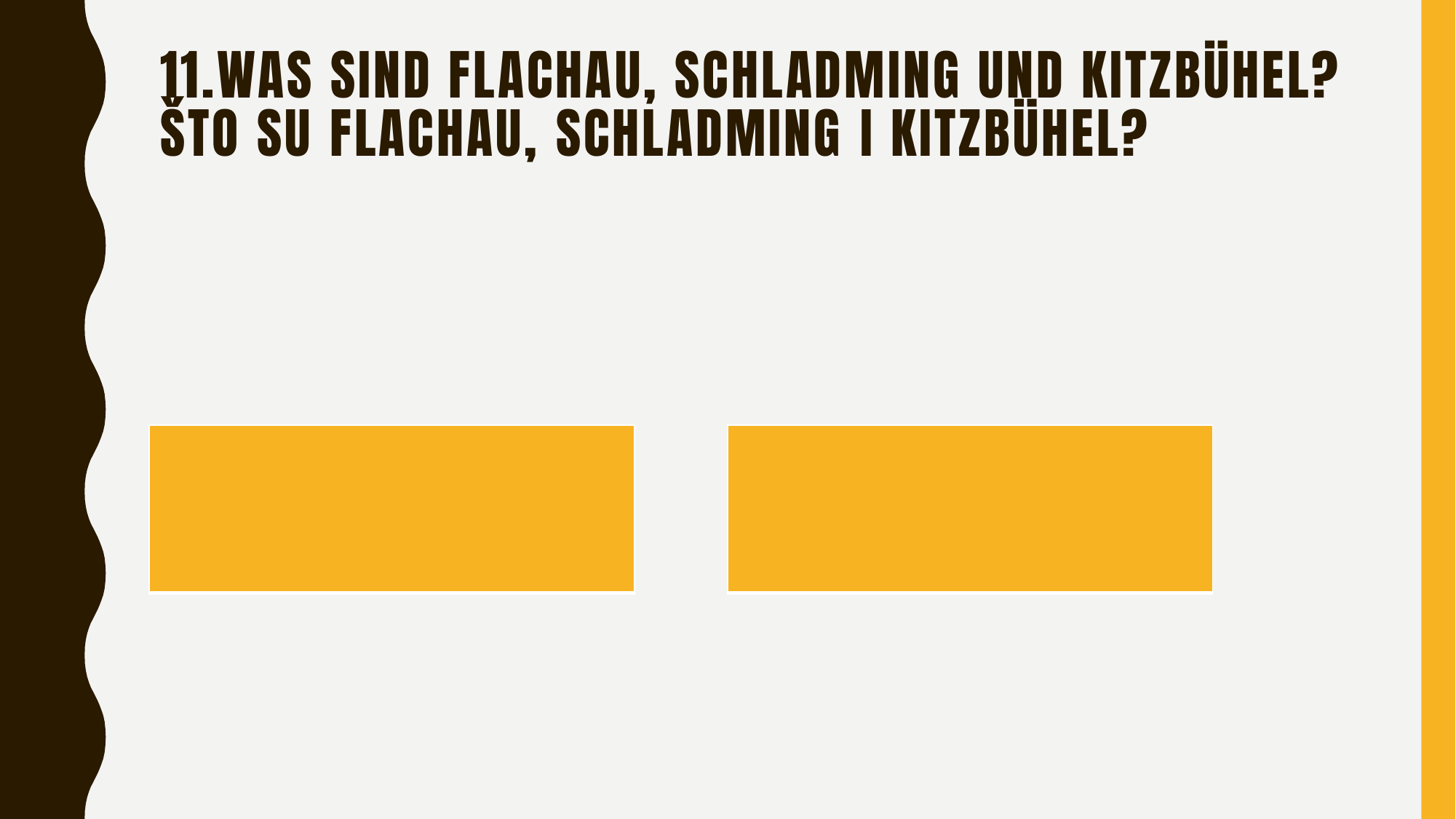

# 11.Was sind flachau, schladming und kitzbühel? ŠTO SU flachau, schladming I kitzbühel?

|  |
| --- |
|  |
| --- |